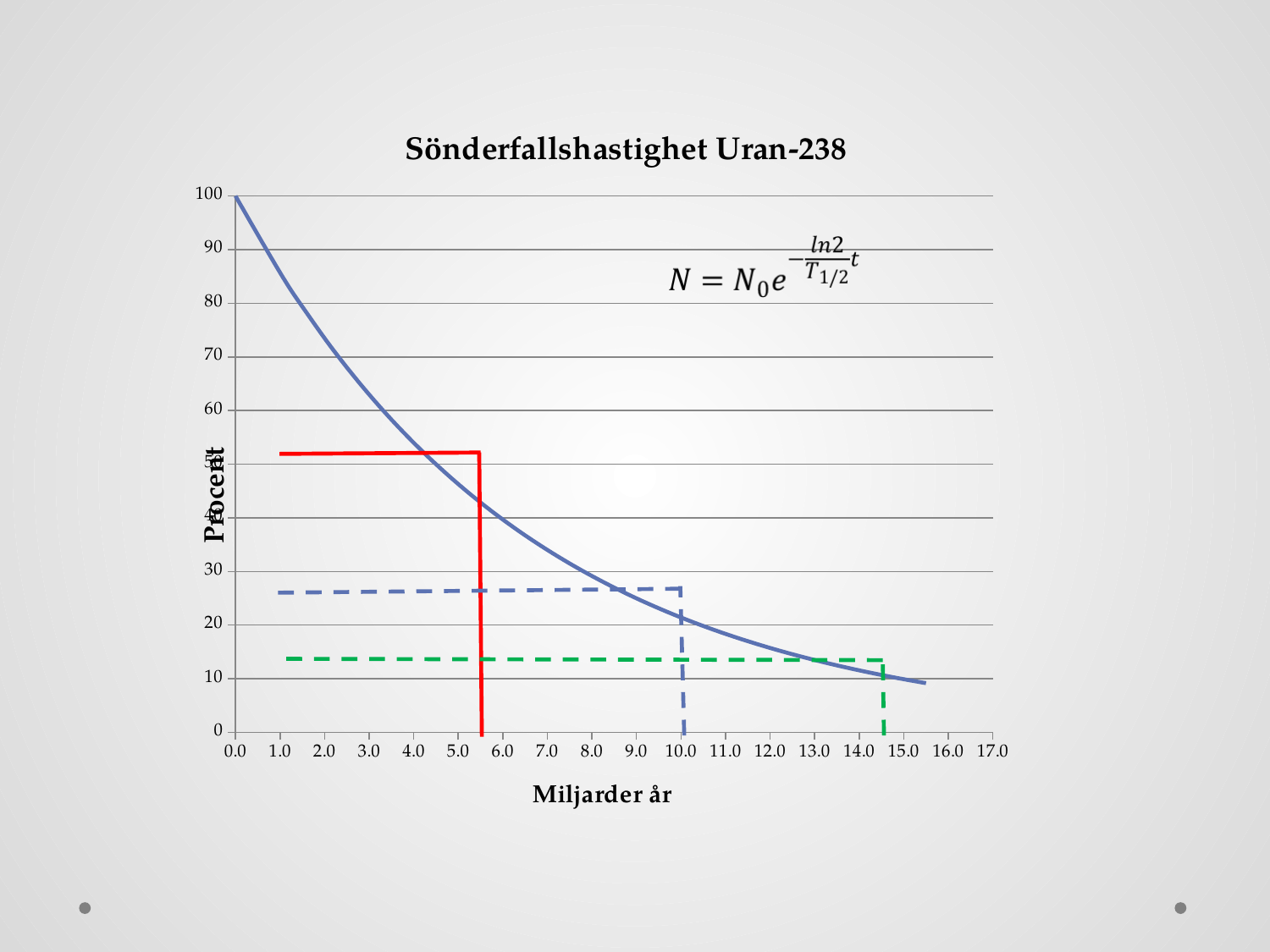

### Chart: Sönderfallshastighet Uran-238

| Category | N |
|---|---|